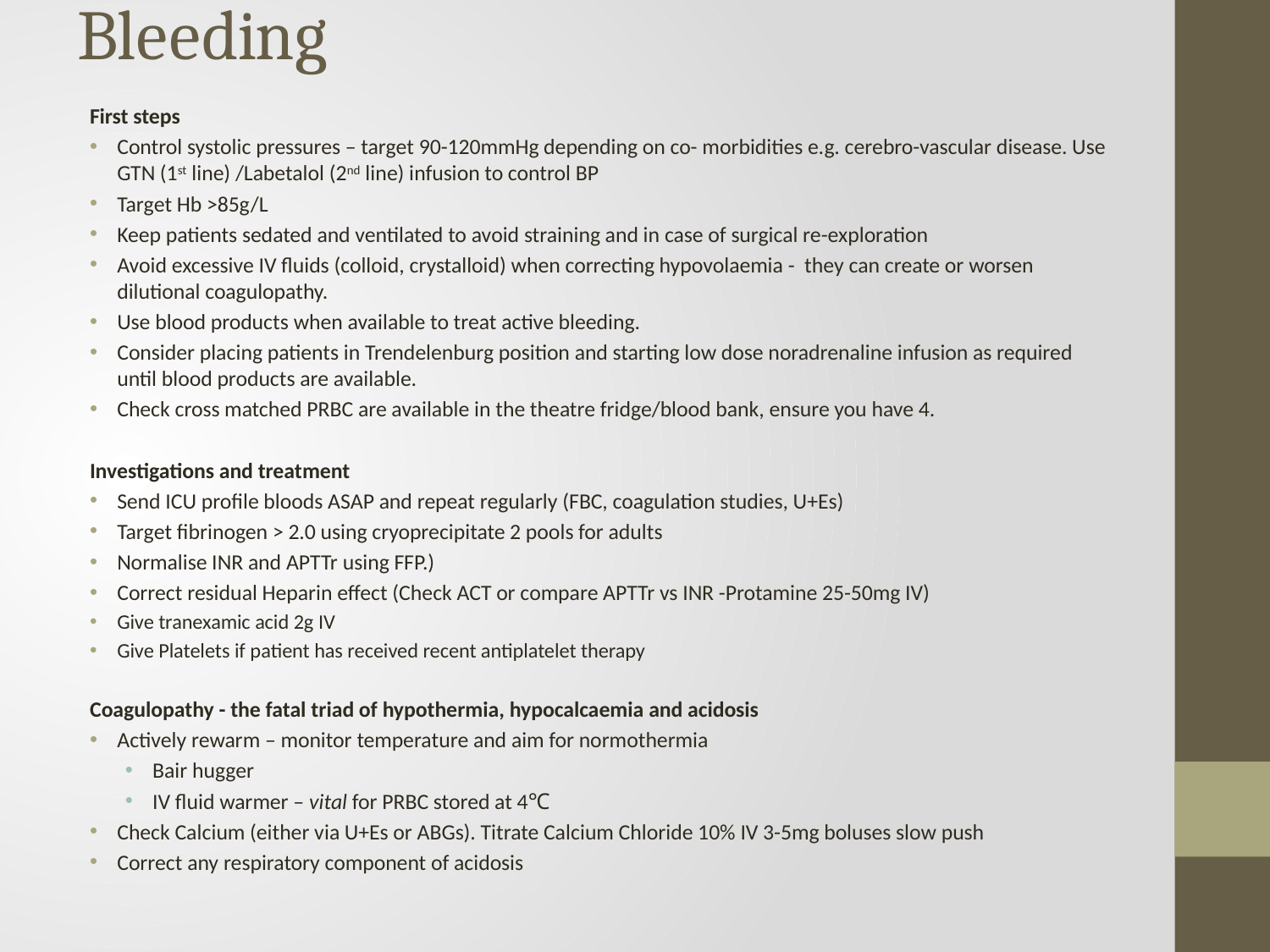

# Bleeding
First steps
Control systolic pressures – target 90-120mmHg depending on co- morbidities e.g. cerebro-vascular disease. Use GTN (1st line) /Labetalol (2nd line) infusion to control BP
Target Hb >85g/L
Keep patients sedated and ventilated to avoid straining and in case of surgical re-exploration
Avoid excessive IV fluids (colloid, crystalloid) when correcting hypovolaemia -  they can create or worsen dilutional coagulopathy.
Use blood products when available to treat active bleeding.
Consider placing patients in Trendelenburg position and starting low dose noradrenaline infusion as required until blood products are available.
Check cross matched PRBC are available in the theatre fridge/blood bank, ensure you have 4.

Investigations and treatment
Send ICU profile bloods ASAP and repeat regularly (FBC, coagulation studies, U+Es)
Target fibrinogen > 2.0 using cryoprecipitate 2 pools for adults
Normalise INR and APTTr using FFP.)
Correct residual Heparin effect (Check ACT or compare APTTr vs INR -Protamine 25-50mg IV)
Give tranexamic acid 2g IV
Give Platelets if patient has received recent antiplatelet therapy

Coagulopathy - the fatal triad of hypothermia, hypocalcaemia and acidosis
Actively rewarm – monitor temperature and aim for normothermia
Bair hugger
IV fluid warmer – vital for PRBC stored at 4℃
Check Calcium (either via U+Es or ABGs). Titrate Calcium Chloride 10% IV 3-5mg boluses slow push
Correct any respiratory component of acidosis